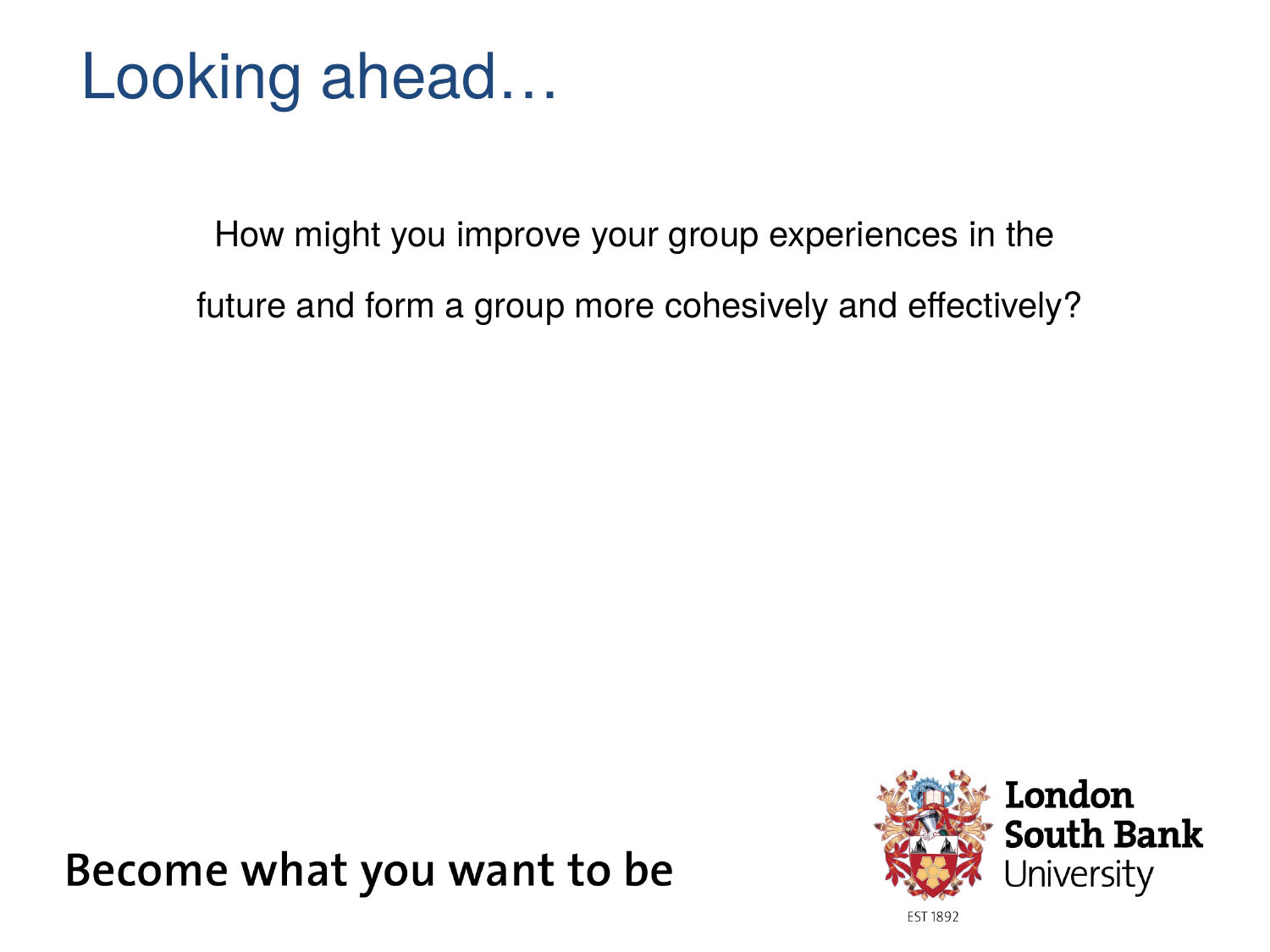

# Looking ahead…

How might you improve your group experiences in the
 future and form a group more cohesively and effectively?